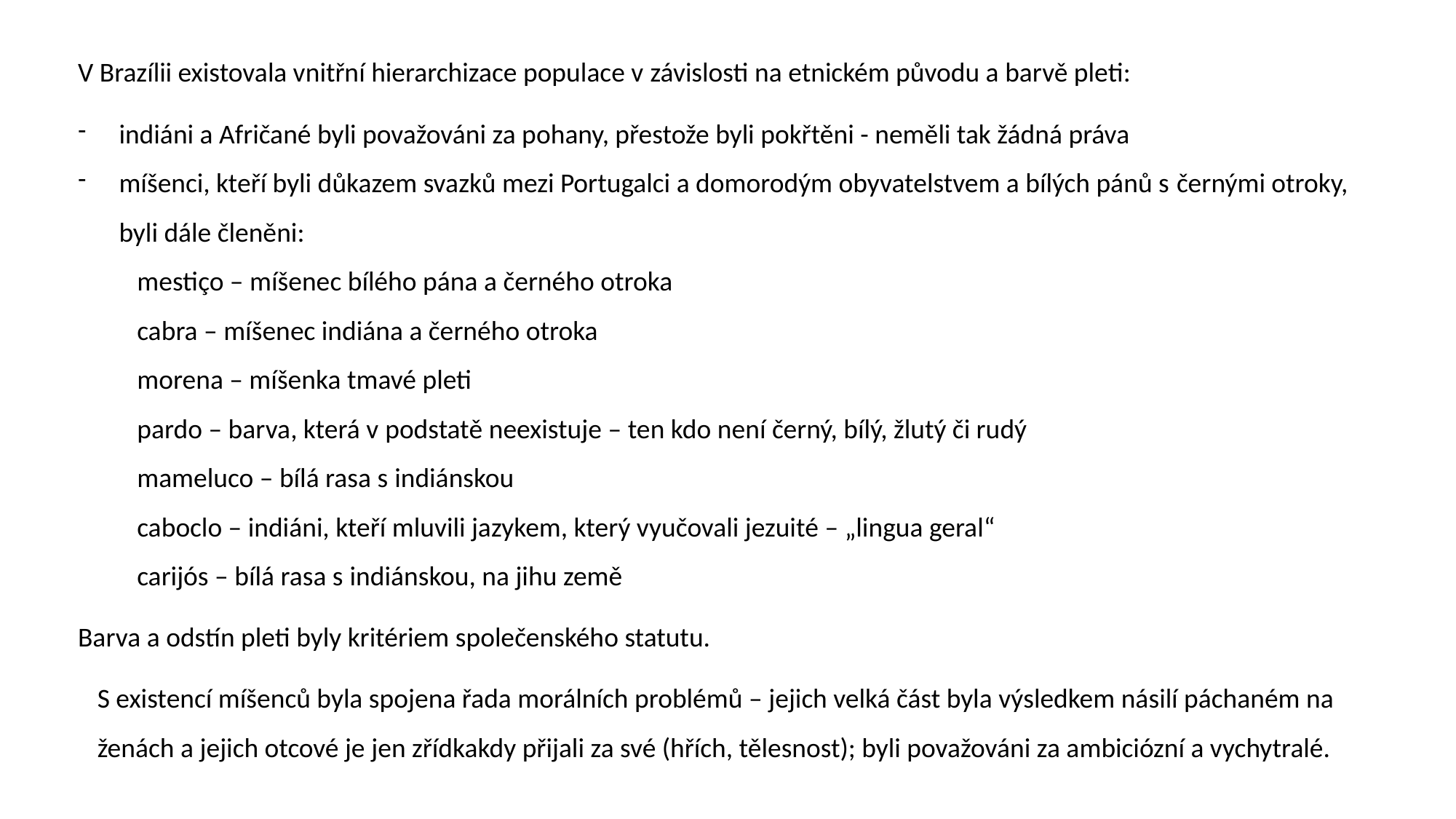

V Brazílii existovala vnitřní hierarchizace populace v závislosti na etnickém původu a barvě pleti:
indiáni a Afričané byli považováni za pohany, přestože byli pokřtěni - neměli tak žádná práva
míšenci, kteří byli důkazem svazků mezi Portugalci a domorodým obyvatelstvem a bílých pánů s černými otroky, byli dále členěni:
  mestiço – míšenec bílého pána a černého otroka
  cabra – míšenec indiána a černého otroka
  morena – míšenka tmavé pleti
  pardo – barva, která v podstatě neexistuje – ten kdo není černý, bílý, žlutý či rudý
  mameluco – bílá rasa s indiánskou
  caboclo – indiáni, kteří mluvili jazykem, který vyučovali jezuité – „lingua geral“
  carijós – bílá rasa s indiánskou, na jihu země
Barva a odstín pleti byly kritériem společenského statutu.
S existencí míšenců byla spojena řada morálních problémů – jejich velká část byla výsledkem násilí páchaném na ženách a jejich otcové je jen zřídkakdy přijali za své (hřích, tělesnost); byli považováni za ambiciózní a vychytralé.